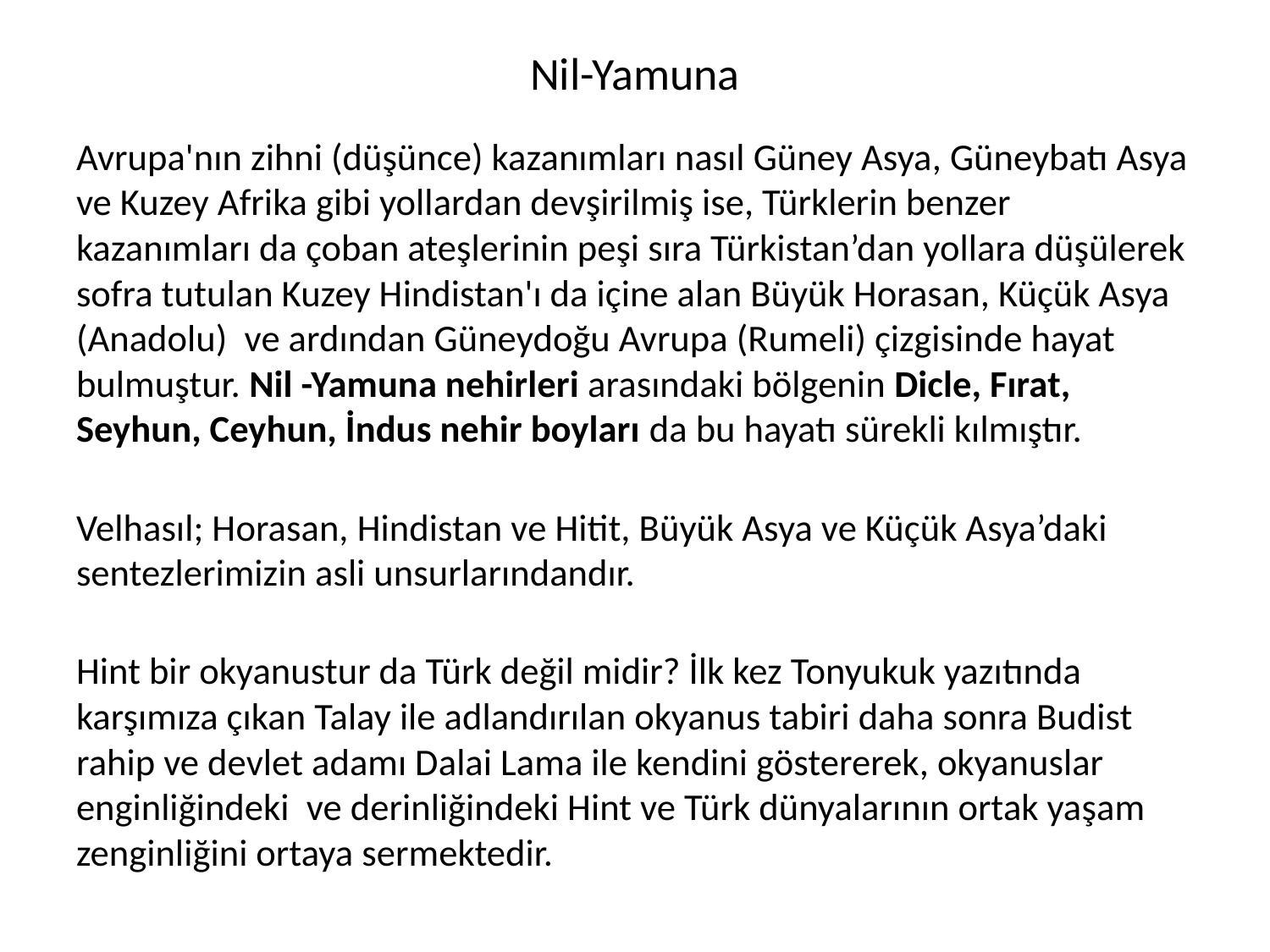

# Nil-Yamuna
Avrupa'nın zihni (düşünce) kazanımları nasıl Güney Asya, Güneybatı Asya ve Kuzey Afrika gibi yollardan devşirilmiş ise, Türklerin benzer kazanımları da çoban ateşlerinin peşi sıra Türkistan’dan yollara düşülerek sofra tutulan Kuzey Hindistan'ı da içine alan Büyük Horasan, Küçük Asya (Anadolu)  ve ardından Güneydoğu Avrupa (Rumeli) çizgisinde hayat bulmuştur. Nil -Yamuna nehirleri arasındaki bölgenin Dicle, Fırat, Seyhun, Ceyhun, İndus nehir boyları da bu hayatı sürekli kılmıştır.
Velhasıl; Horasan, Hindistan ve Hitit, Büyük Asya ve Küçük Asya’daki sentezlerimizin asli unsurlarındandır.
Hint bir okyanustur da Türk değil midir? İlk kez Tonyukuk yazıtında karşımıza çıkan Talay ile adlandırılan okyanus tabiri daha sonra Budist rahip ve devlet adamı Dalai Lama ile kendini göstererek, okyanuslar enginliğindeki  ve derinliğindeki Hint ve Türk dünyalarının ortak yaşam zenginliğini ortaya sermektedir.